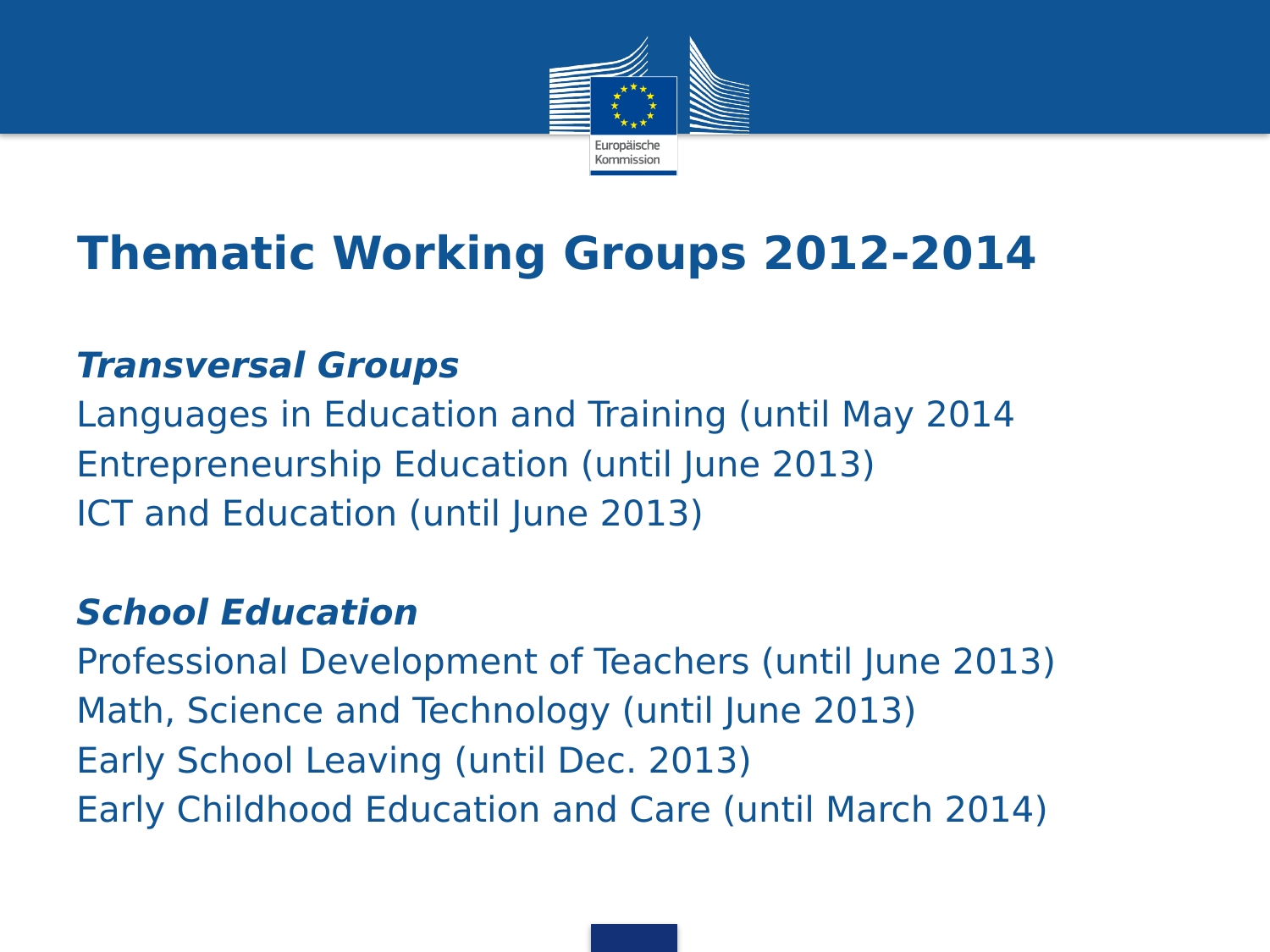

# Thematic Working Groups 2012-2014
Transversal Groups
Languages in Education and Training (until May 2014
Entrepreneurship Education (until June 2013)
ICT and Education (until June 2013)

School Education
Professional Development of Teachers (until June 2013)
Math, Science and Technology (until June 2013)
Early School Leaving (until Dec. 2013)
Early Childhood Education and Care (until March 2014)